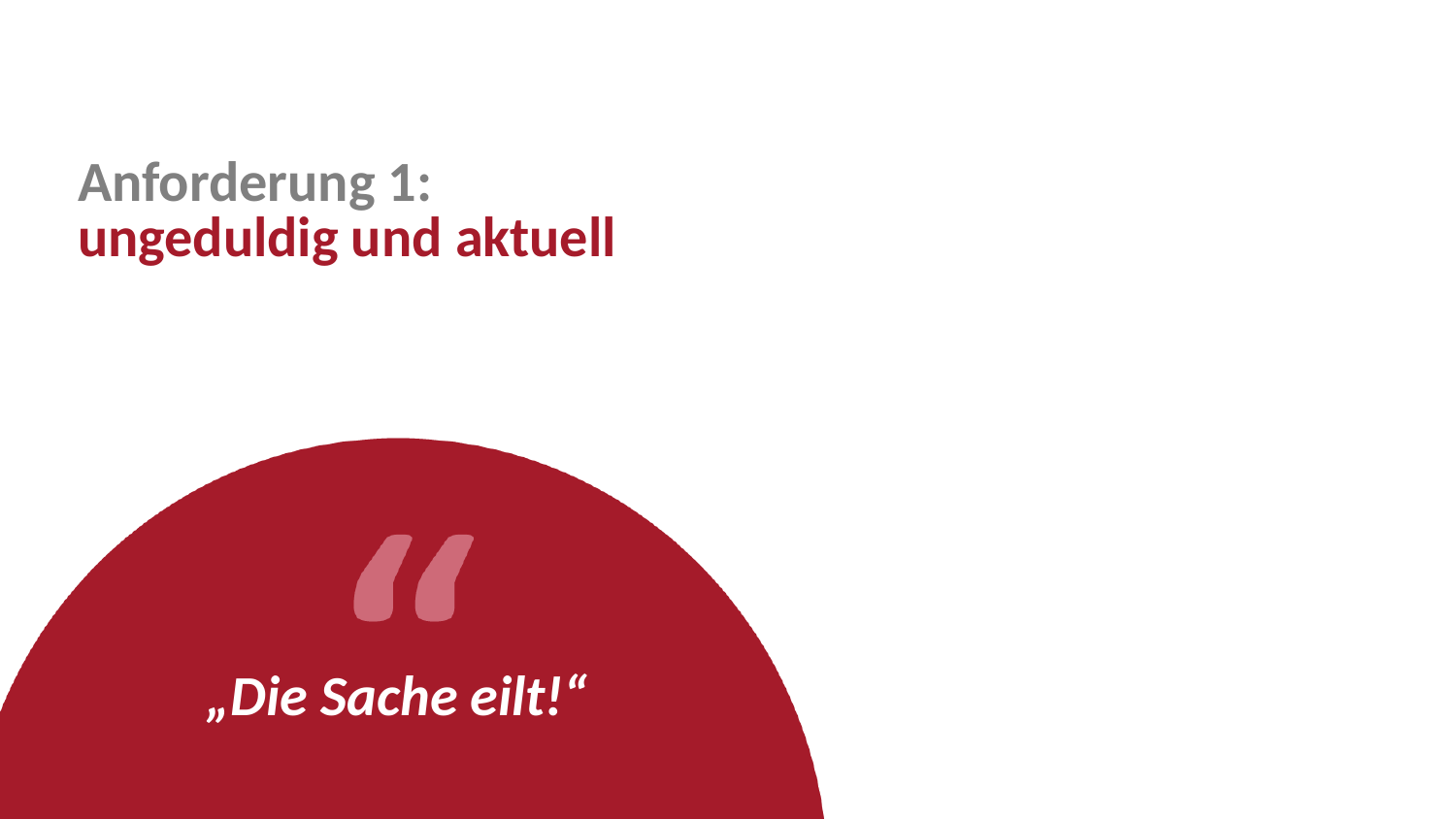

# Anforderung 1:
ungeduldig und aktuell

„Die Sache eilt!“